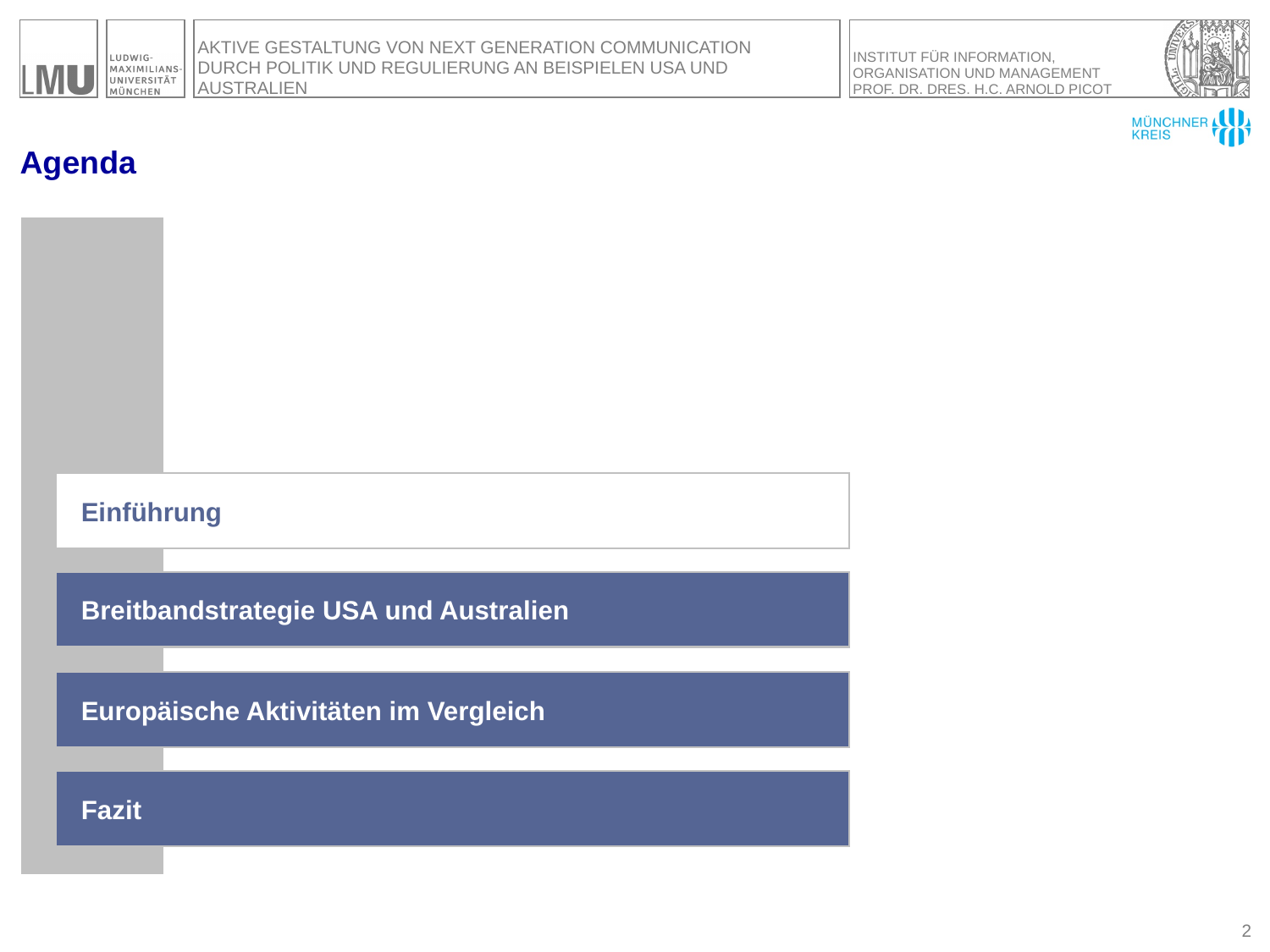

# Agenda

Einführung
Breitbandstrategie USA und Australien
Europäische Aktivitäten im Vergleich
Fazit
2